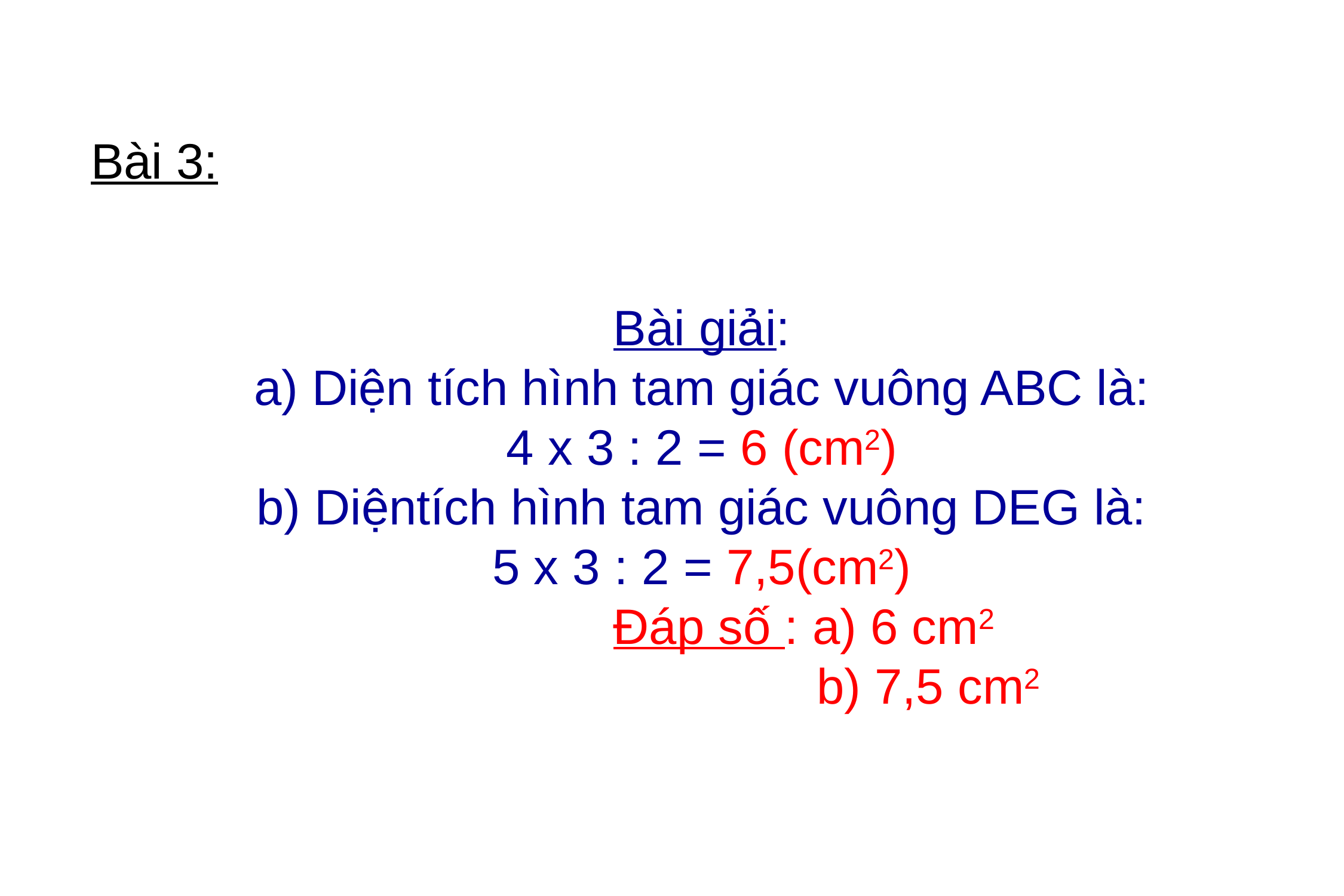

Bài 3:
Bài giải:
a) Diện tích hình tam giác vuông ABC là:
4 x 3 : 2 = 6 (cm2)
b) Diệntích hình tam giác vuông DEG là:
5 x 3 : 2 = 7,5(cm2)
                                       Đáp số : a) 6 cm2
                           b) 7,5 cm2